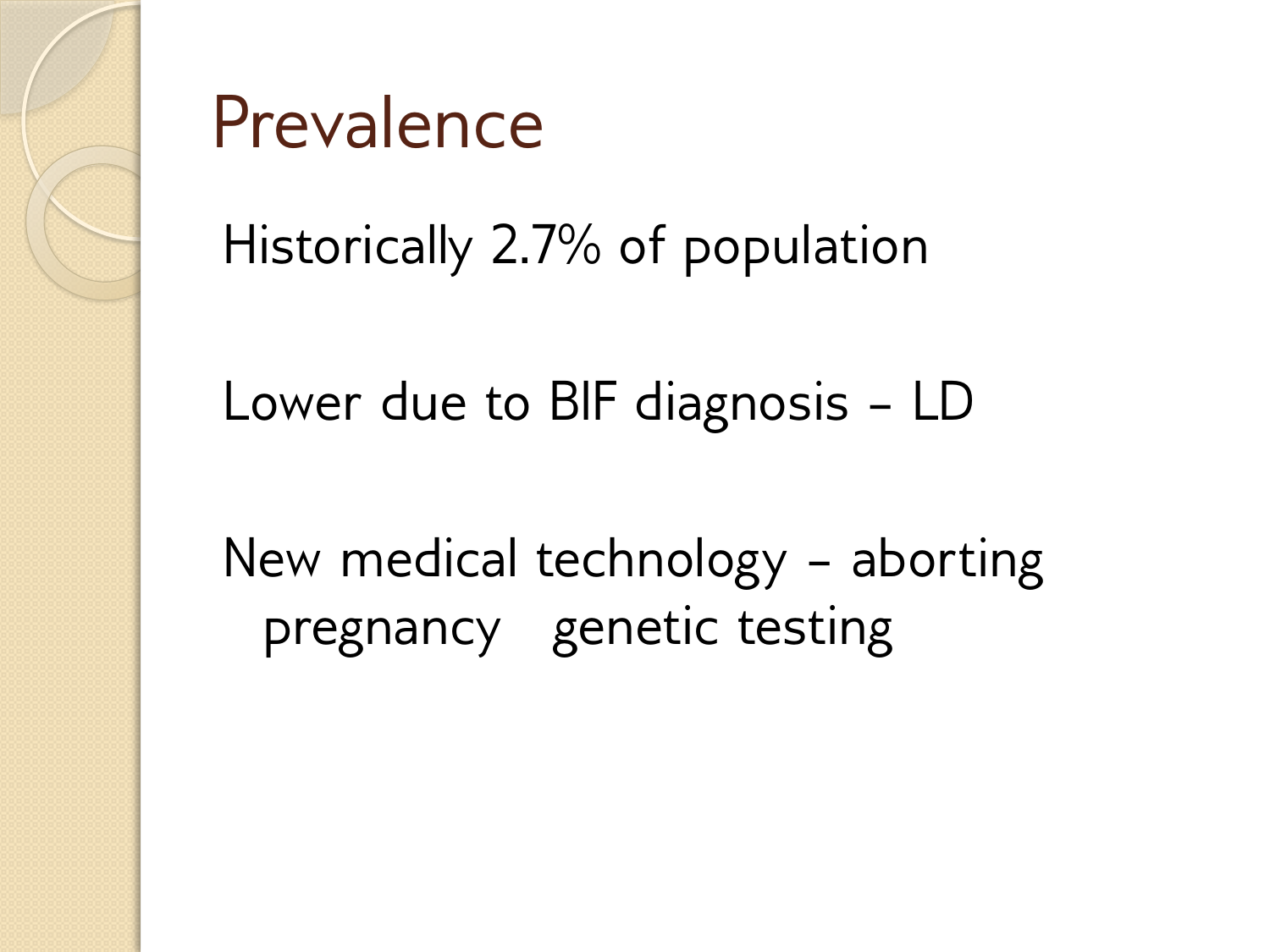

# Prevalence
Historically 2.7% of population

Lower due to BIF diagnosis – LD

New medical technology – aborting pregnancy   genetic testing